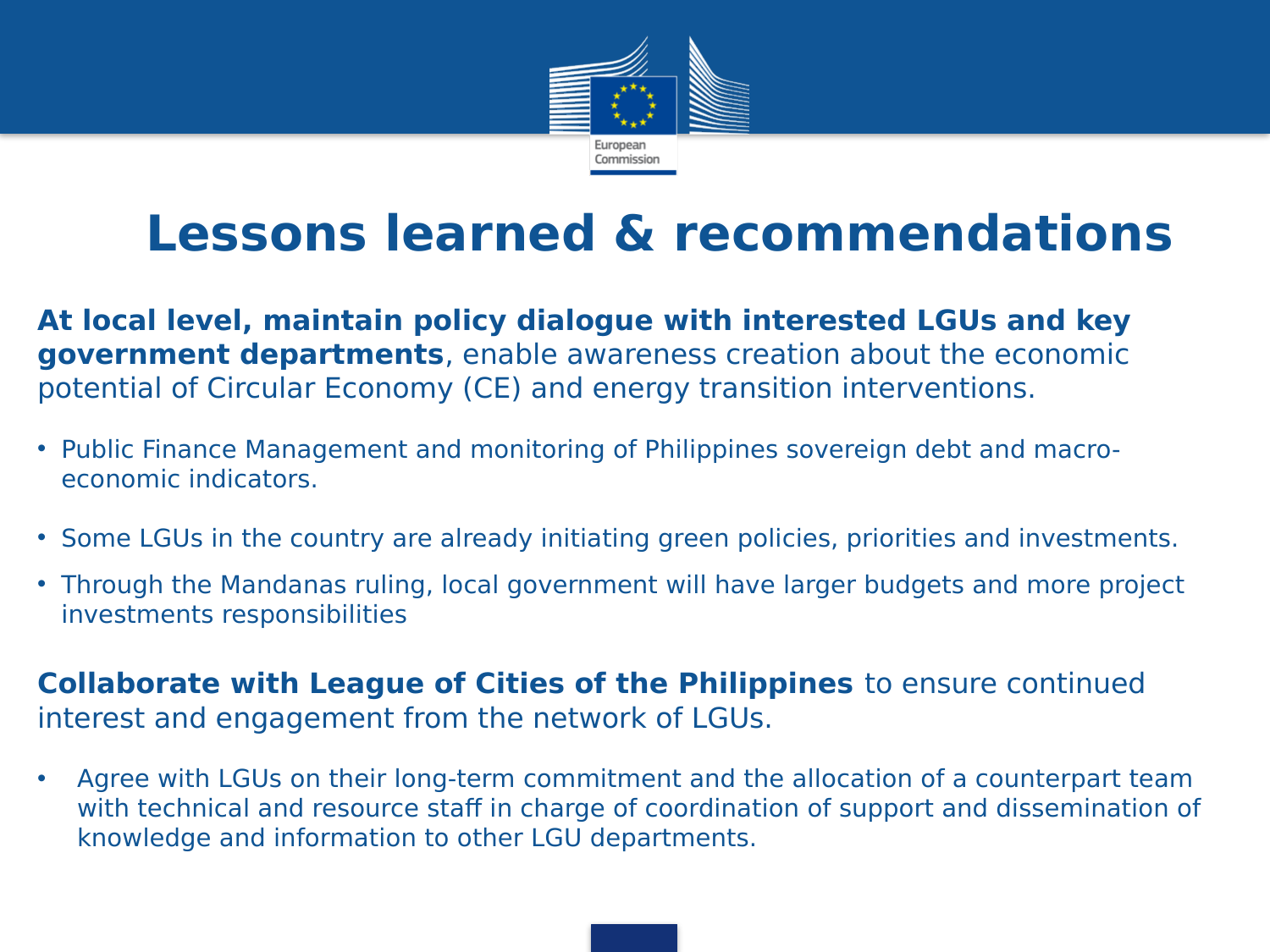

# Lessons learned & recommendations
At local level, maintain policy dialogue with interested LGUs and key government departments, enable awareness creation about the economic potential of Circular Economy (CE) and energy transition interventions.

Public Finance Management and monitoring of Philippines sovereign debt and macro-economic indicators.

Some LGUs in the country are already initiating green policies, priorities and investments.

Through the Mandanas ruling, local government will have larger budgets and more project investments responsibilities

Collaborate with League of Cities of the Philippines to ensure continued interest and engagement from the network of LGUs.

Agree with LGUs on their long-term commitment and the allocation of a counterpart team with technical and resource staff in charge of coordination of support and dissemination of knowledge and information to other LGU departments.